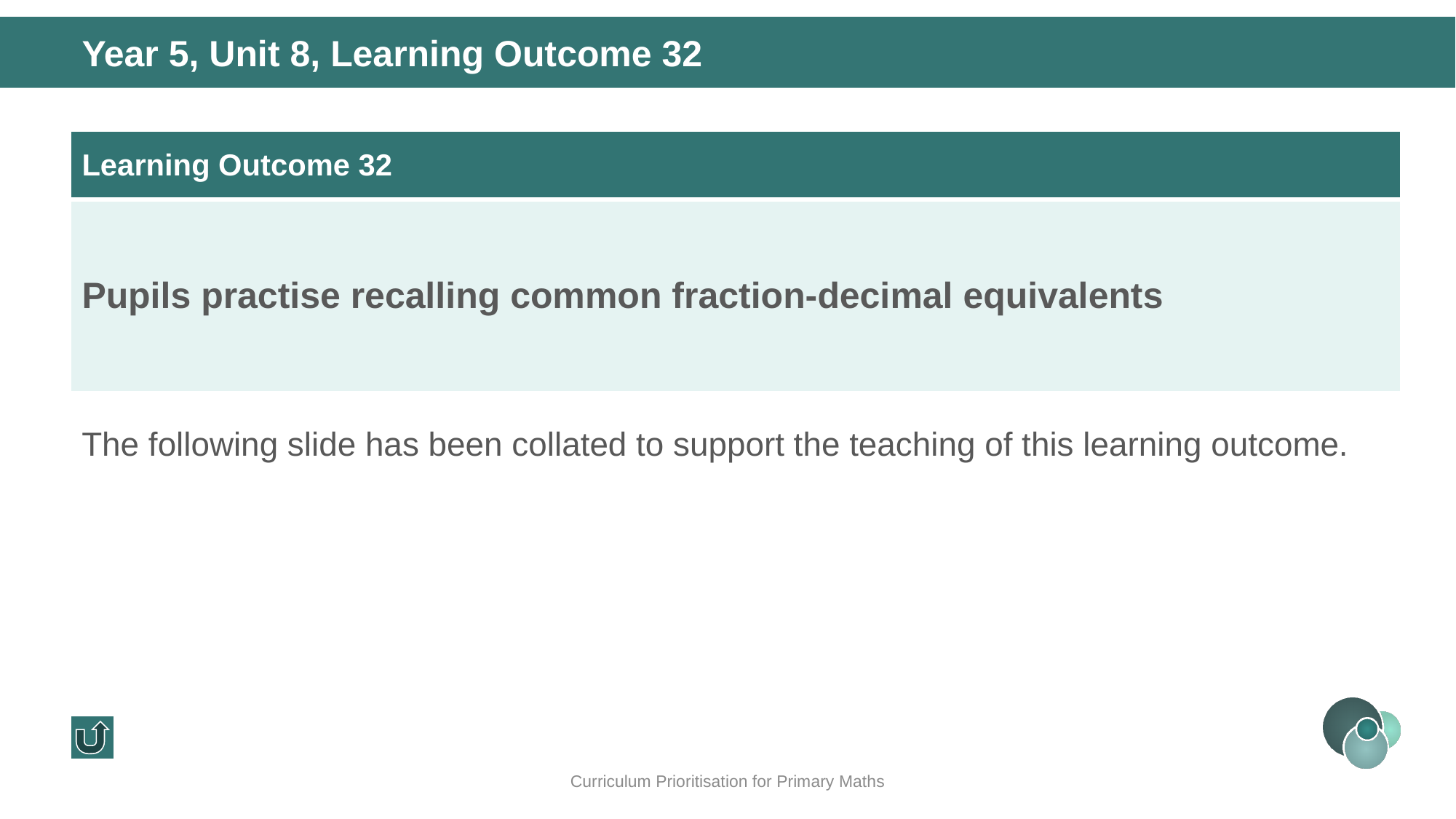

Year 5, Unit 8, Learning Outcome 32
| Learning Outcome 32 |
| --- |
| Pupils practise recalling common fraction-decimal equivalents |
The following slide has been collated to support the teaching of this learning outcome.

Curriculum Prioritisation for Primary Maths